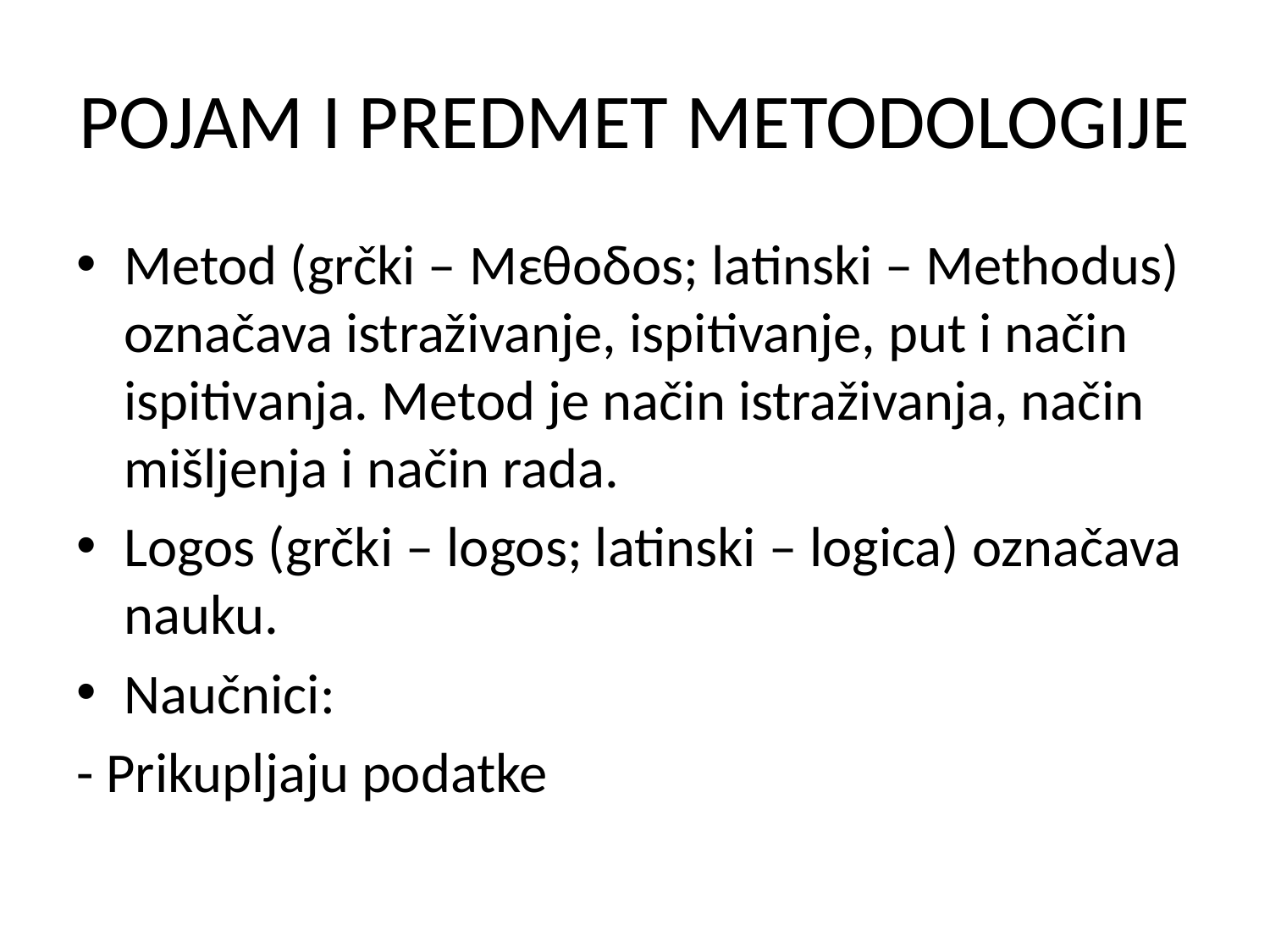

# POJAM I PREDMET METODOLOGIJE
Metod (grčki – Μεθοδοs; latinski – Methodus) označava istraživanje, ispitivanje, put i način ispitivanja. Metod je način istraživanja, način mišljenja i način rada.
Logos (grčki – logos; latinski – logica) označava nauku.
Naučnici:
- Prikupljaju podatke